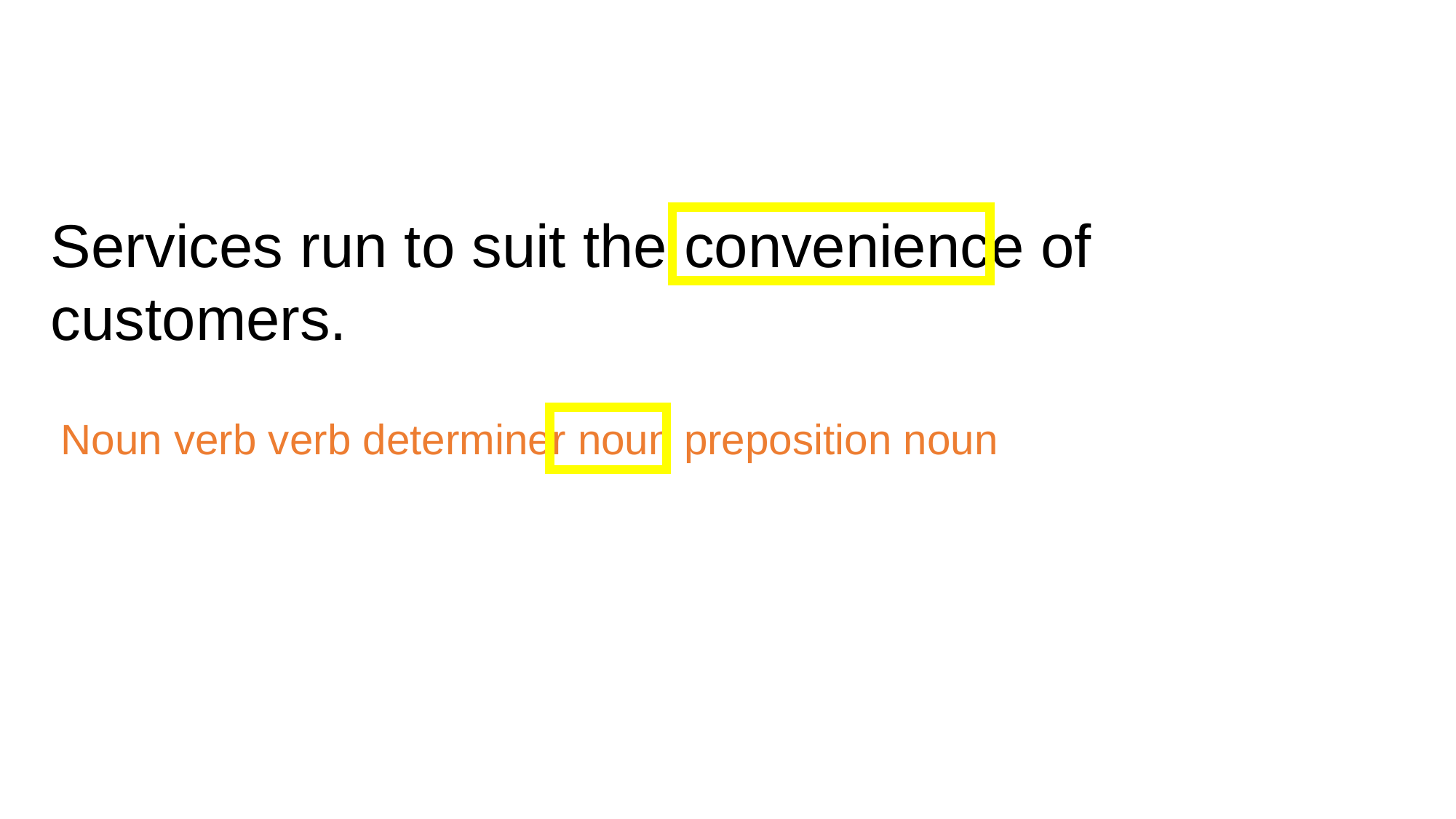

Services run to suit the convenience of customers.

Noun verb verb determiner noun preposition noun